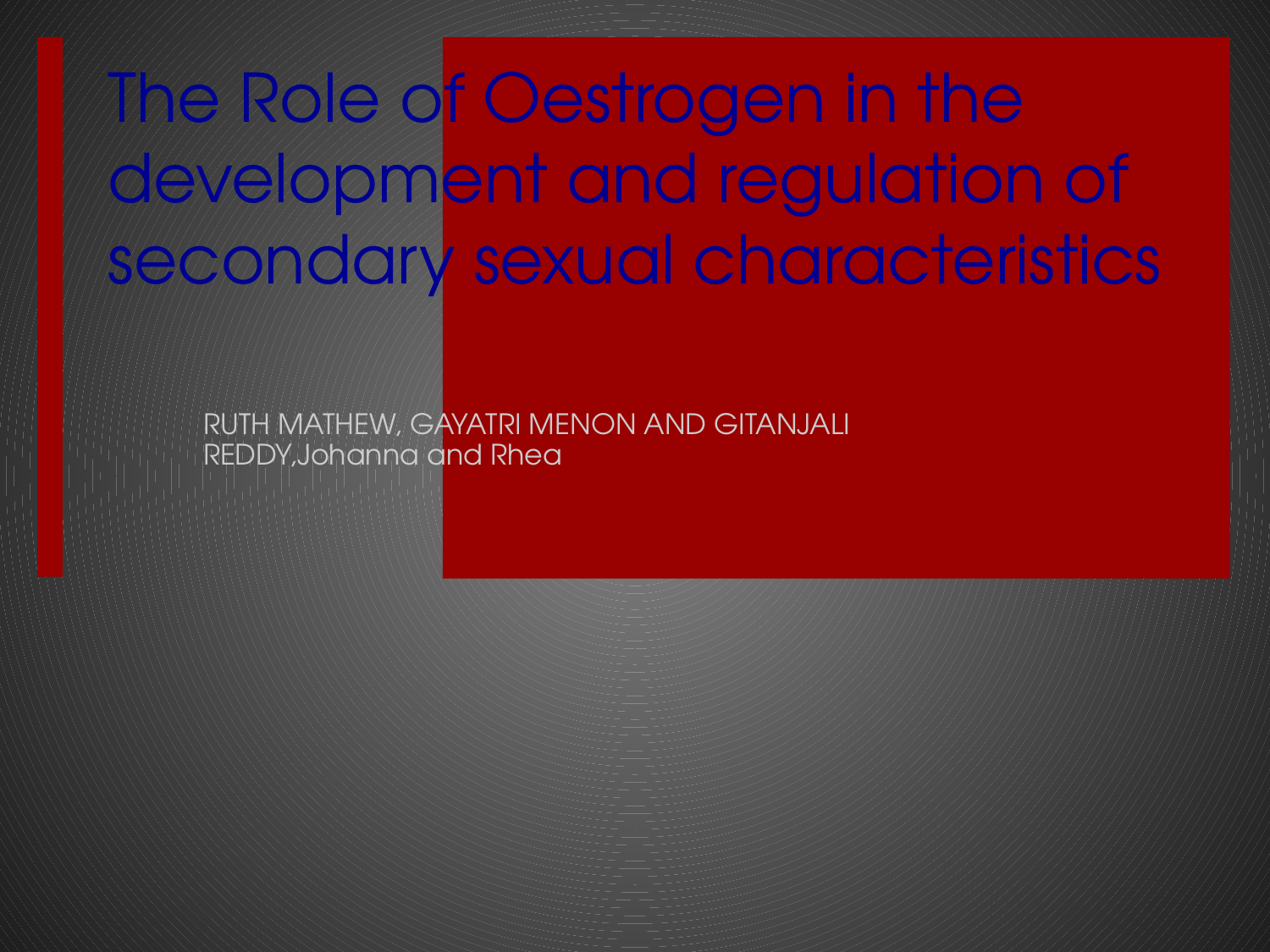

# The Role of Oestrogen in the development and regulation of secondary sexual characteristics
RUTH MATHEW, GAYATRI MENON AND GITANJALI REDDY,Johanna and Rhea